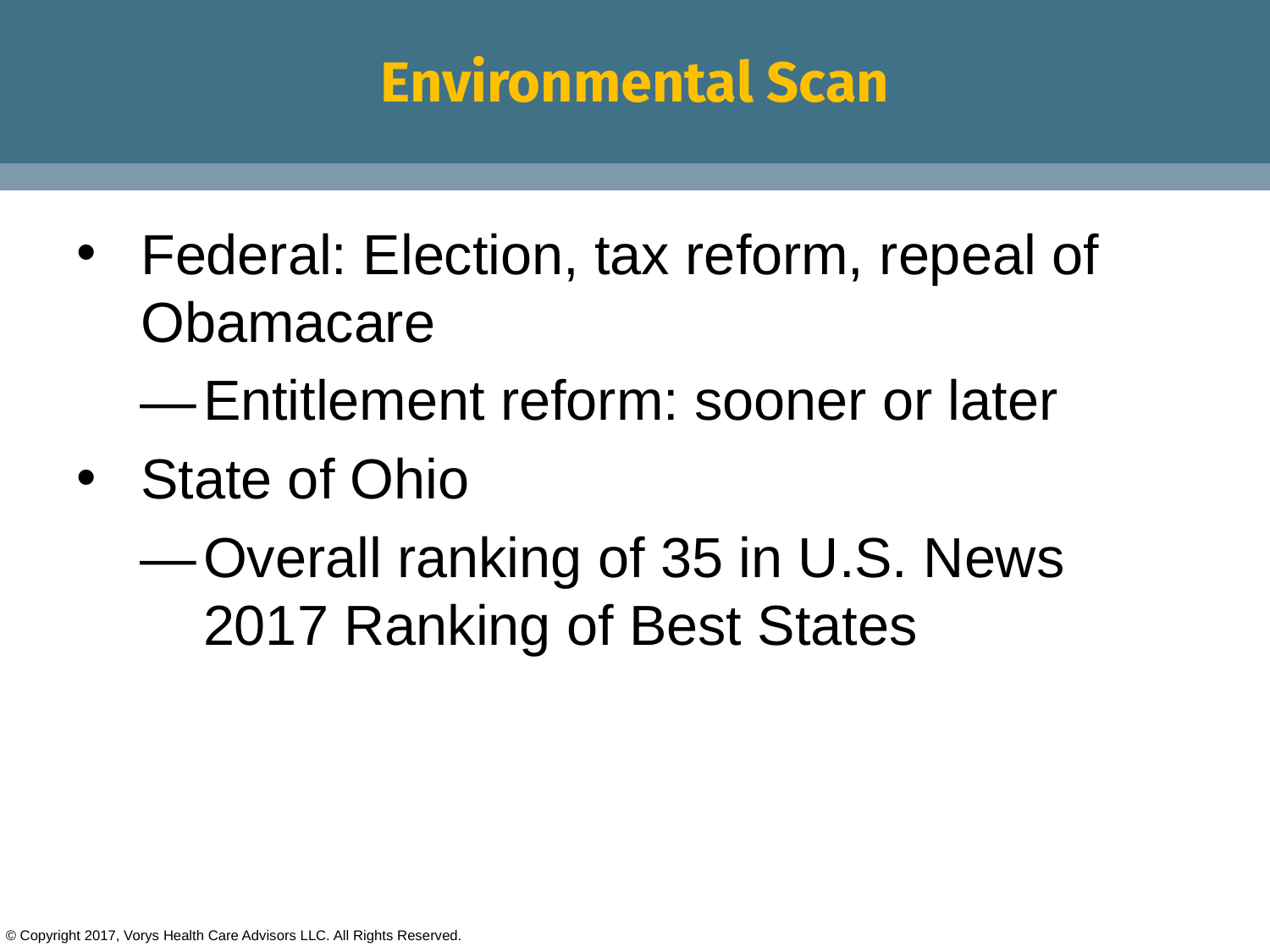

# Environmental Scan
Federal: Election, tax reform, repeal of Obamacare
Entitlement reform: sooner or later
State of Ohio
Overall ranking of 35 in U.S. News 2017 Ranking of Best States